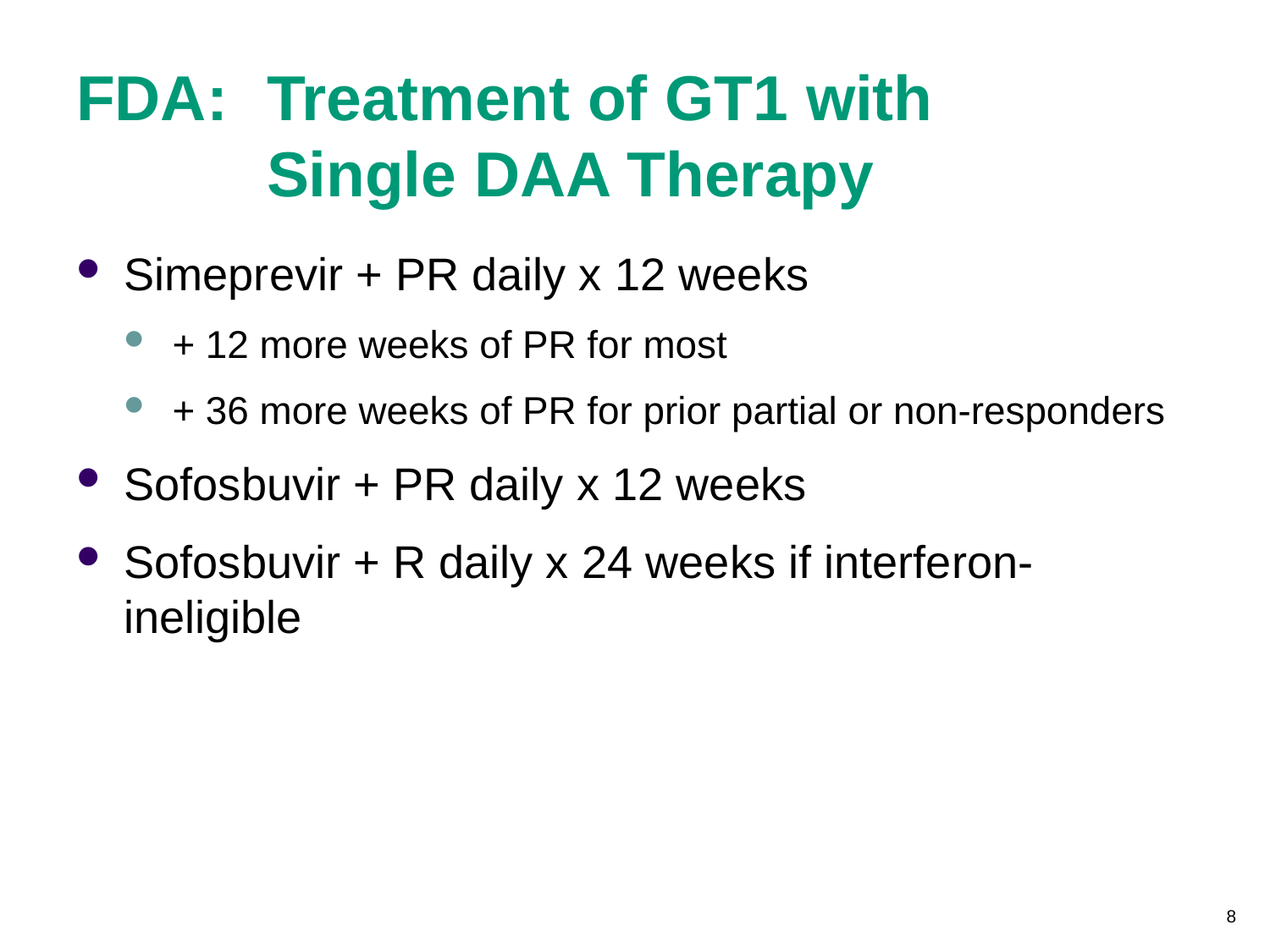

# FDA:	Treatment of GT1 with Single DAA Therapy
Simeprevir + PR daily x 12 weeks
+ 12 more weeks of PR for most
+ 36 more weeks of PR for prior partial or non-responders
Sofosbuvir + PR daily x 12 weeks
Sofosbuvir + R daily x 24 weeks if interferon-ineligible